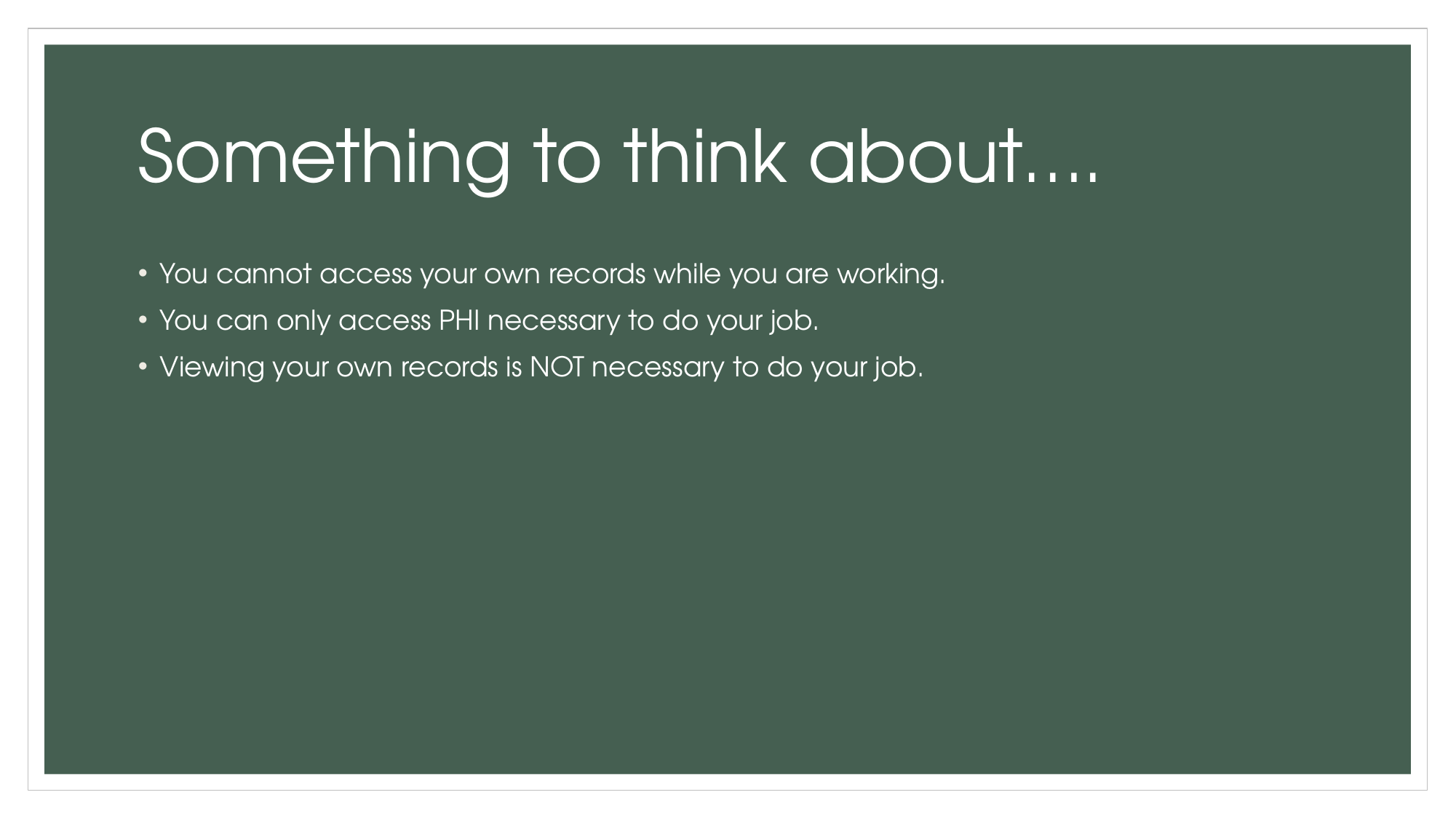

# Something to think about….
You cannot access your own records while you are working.
You can only access PHI necessary to do your job.
Viewing your own records is NOT necessary to do your job.